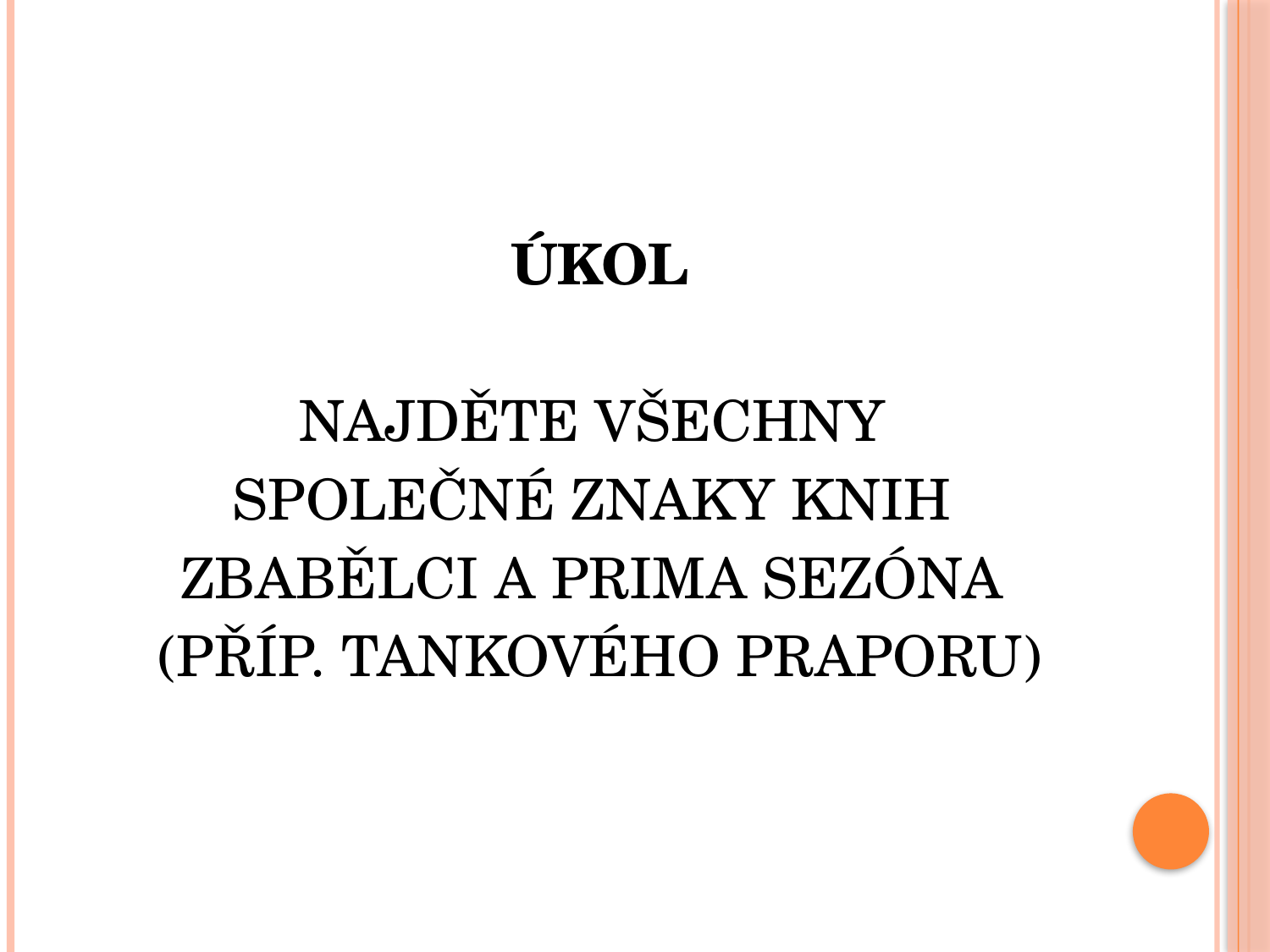

ÚKOL

NAJDĚTE VŠECHNY
SPOLEČNÉ ZNAKY KNIH
ZBABĚLCI A PRIMA SEZÓNA
(PŘÍP. TANKOVÉHO PRAPORU)